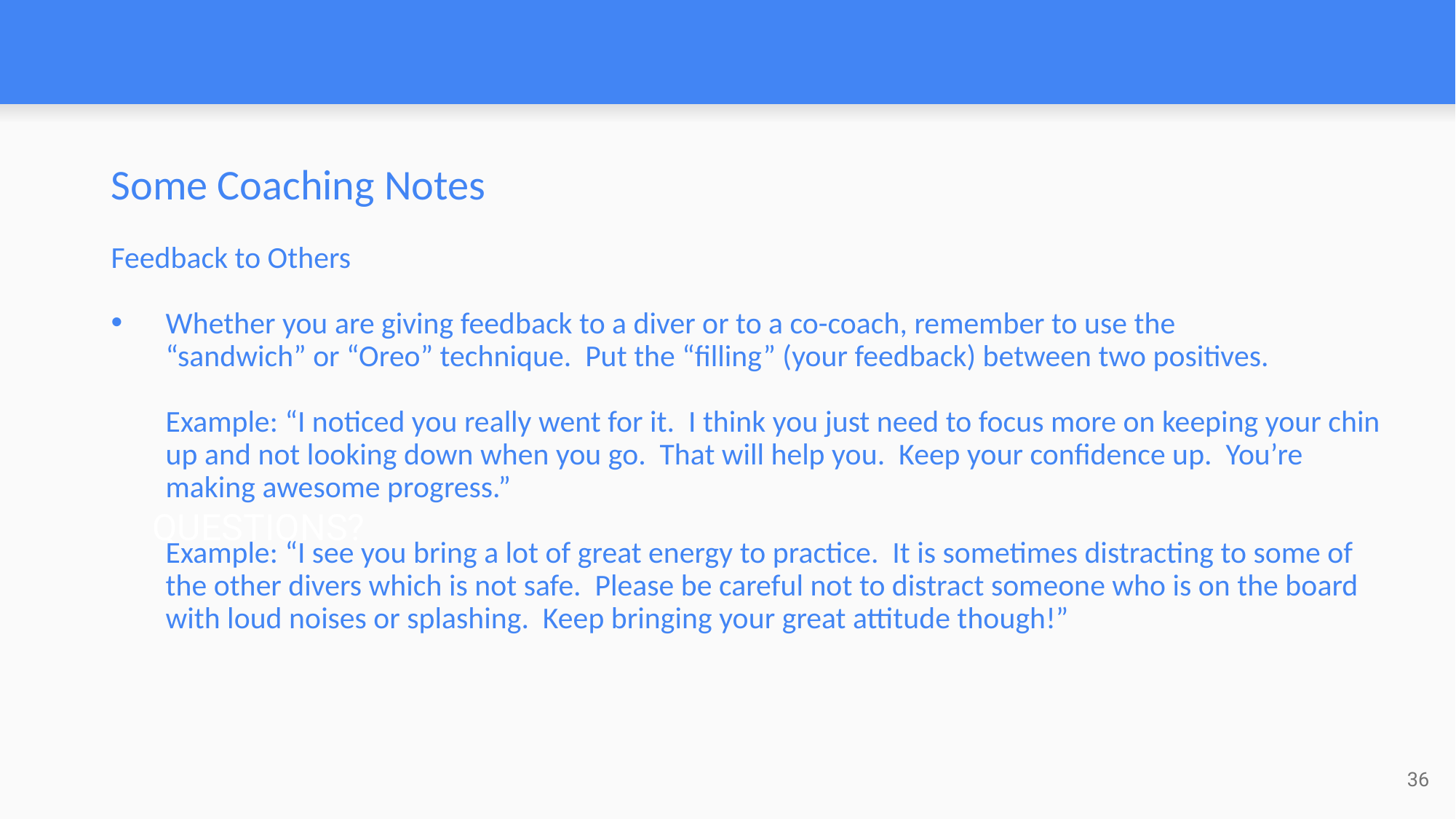

Some Coaching Notes

Feedback to Others

Whether you are giving feedback to a diver or to a co-coach, remember to use the
“sandwich” or “Oreo” technique.  Put the “filling” (your feedback) between two positives.
Example: “I noticed you really went for it.  I think you just need to focus more on keeping your chin up and not looking down when you go.  That will help you.  Keep your confidence up.  You’re making awesome progress.”
Example: “I see you bring a lot of great energy to practice.  It is sometimes distracting to some of the other divers which is not safe.  Please be careful not to distract someone who is on the board with loud noises or splashing.  Keep bringing your great attitude though!”

# QUESTIONS?
36